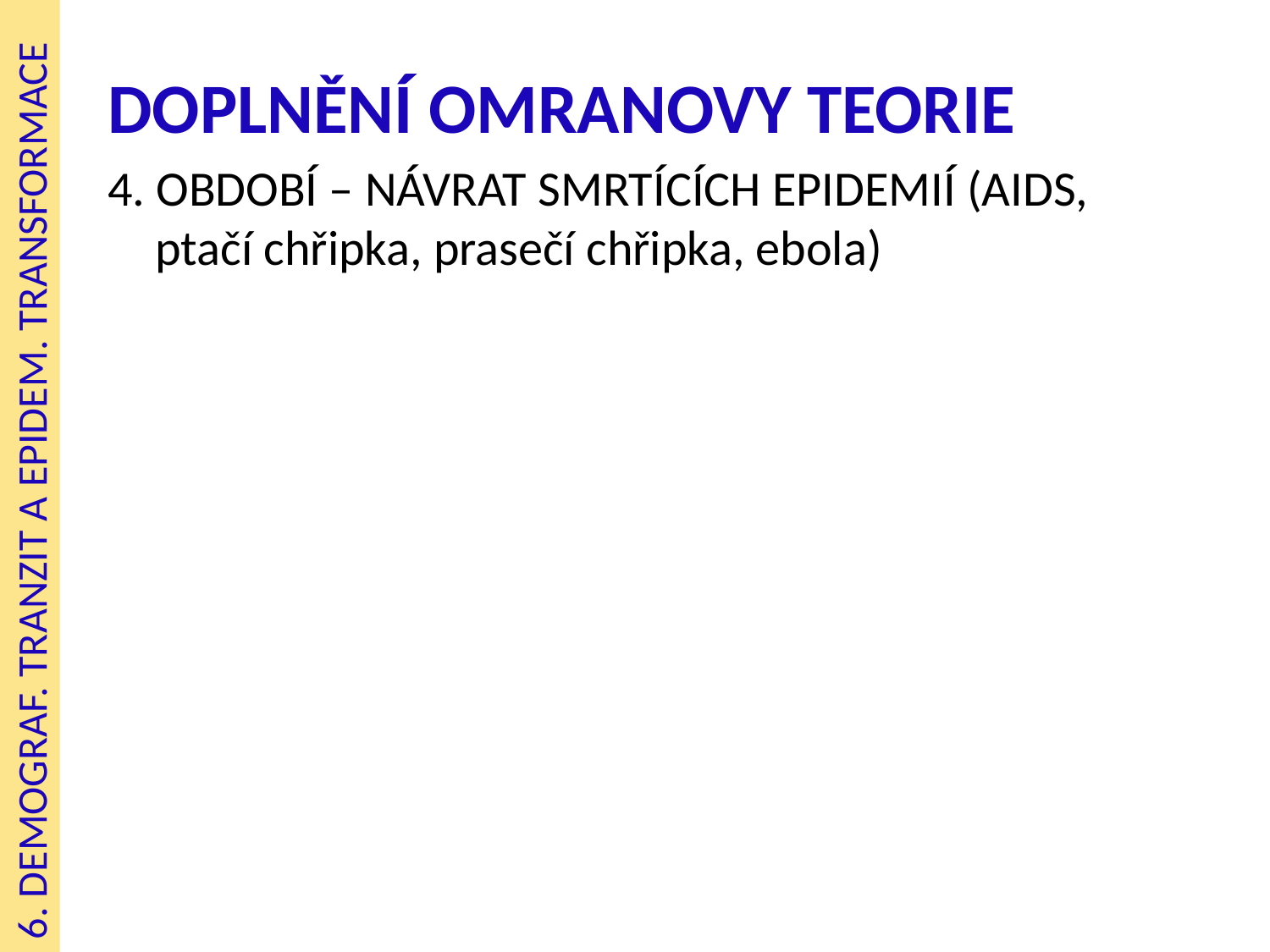

DOPLNĚNÍ OMRANOVY TEORIE
4. OBDOBÍ – NÁVRAT SMRTÍCÍCH EPIDEMIÍ (AIDS, ptačí chřipka, prasečí chřipka, ebola)

# 6. DEMOGRAF. TRANZIT A EPIDEM. TRANSFORMACE